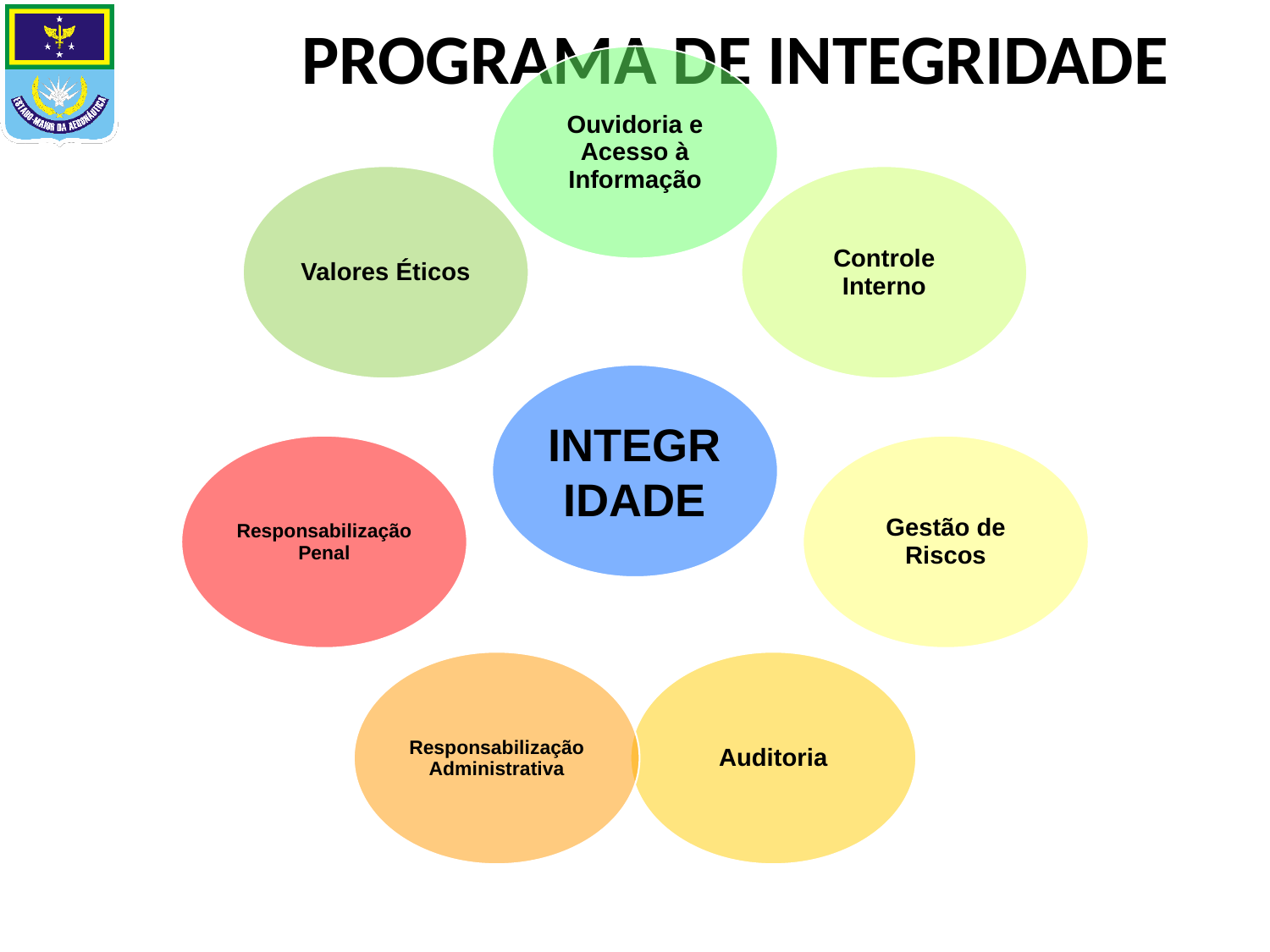

# PROGRAMA DE INTEGRIDADE
INTEGRIDADE
Controle Interno
Responsabilização Administrativa
Responsabilização Penal
Ouvidoria e Acesso à Informação
Auditoria
Gestão de Riscos
Valores Éticos